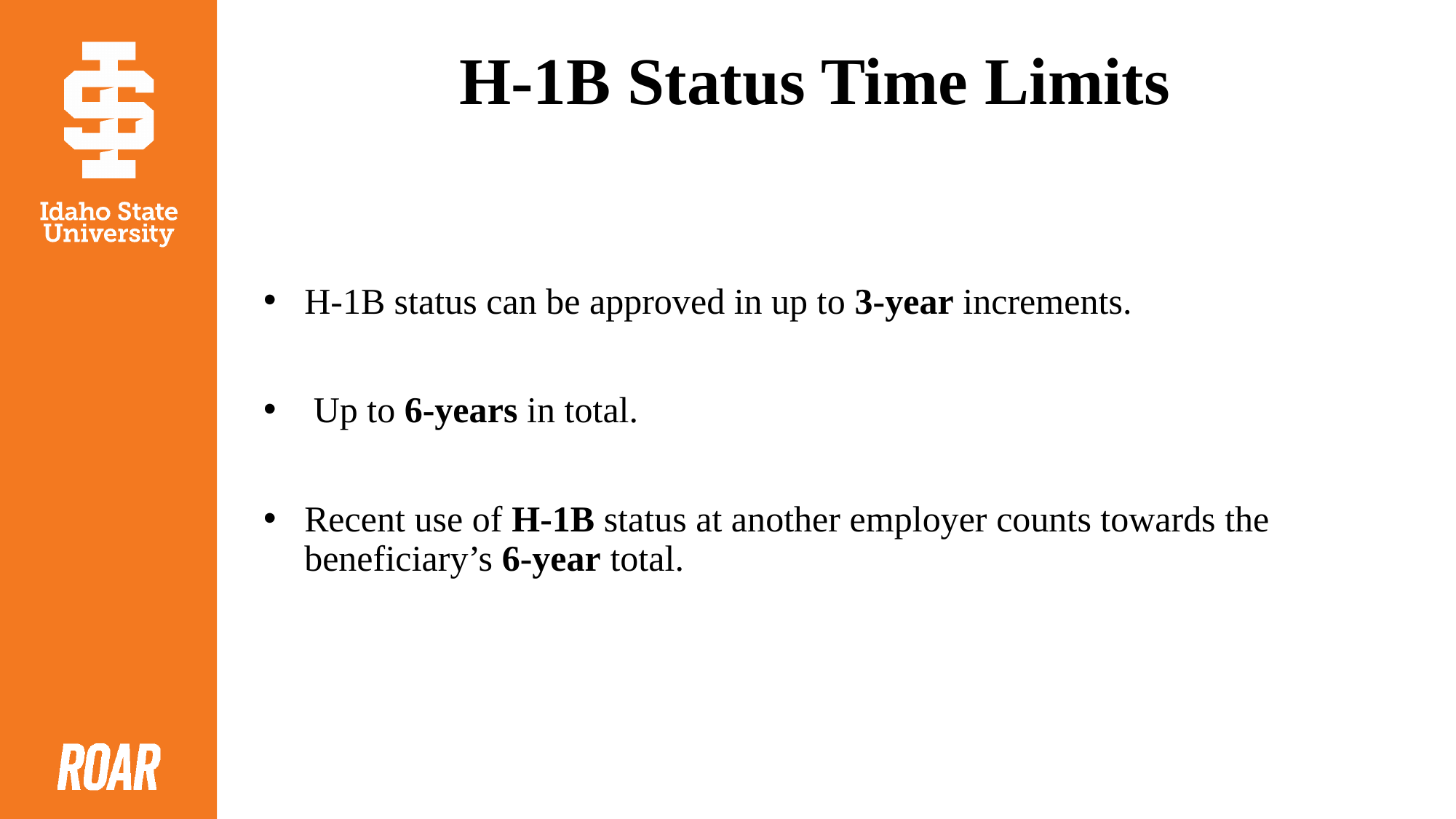

# H-1B Status Time Limits

H-1B status can be approved in up to 3-year increments.

 Up to 6-years in total.

Recent use of H-1B status at another employer counts towards the beneficiary’s 6-year total.